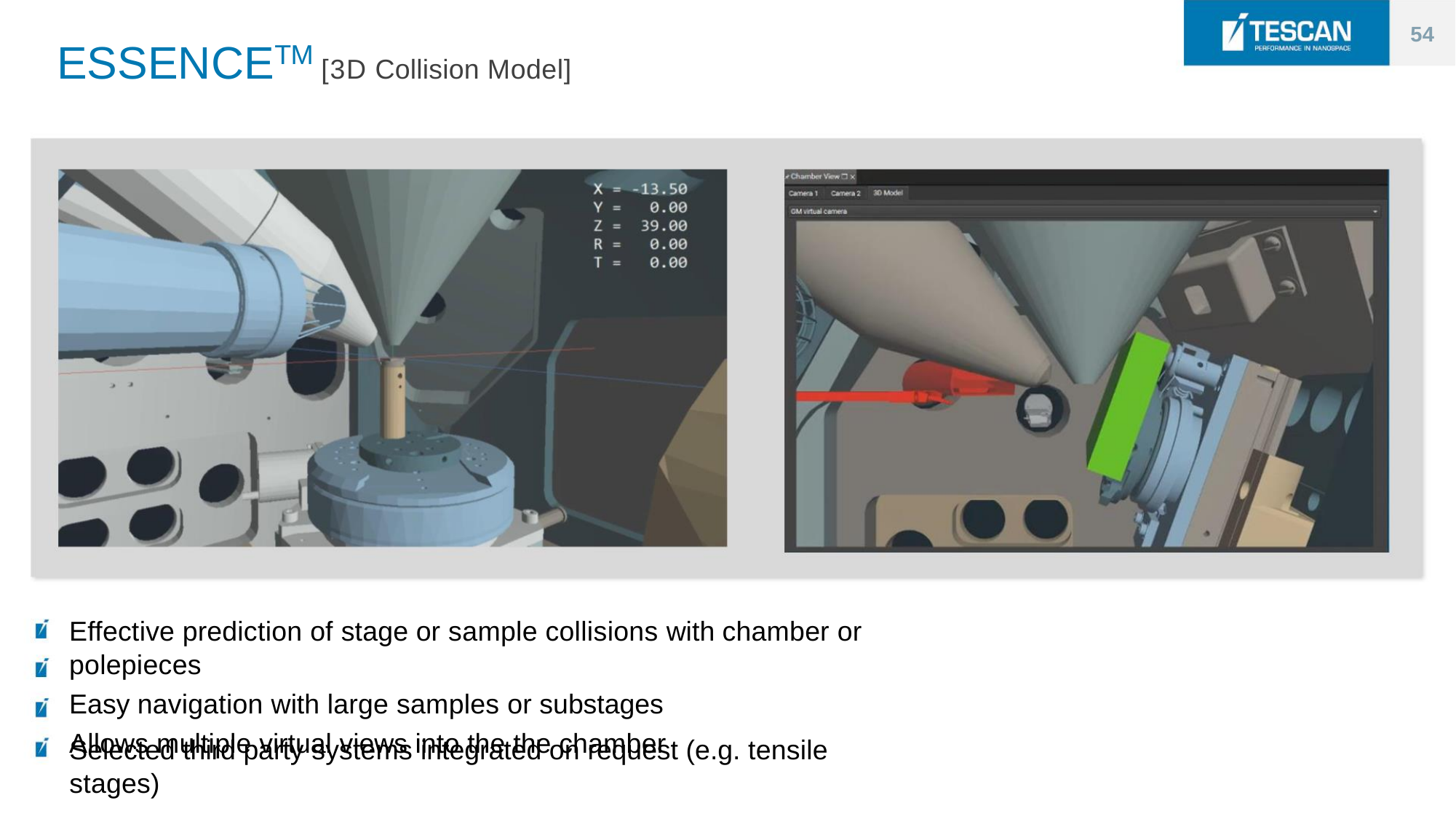

54
ESSENCETM [3D Collision Model]
Effective prediction of stage or sample collisions with chamber or polepieces
Easy navigation with large samples or substages
Allows multiple virtual views into the the chamber
Selected third party systems integrated on request (e.g. tensile stages)